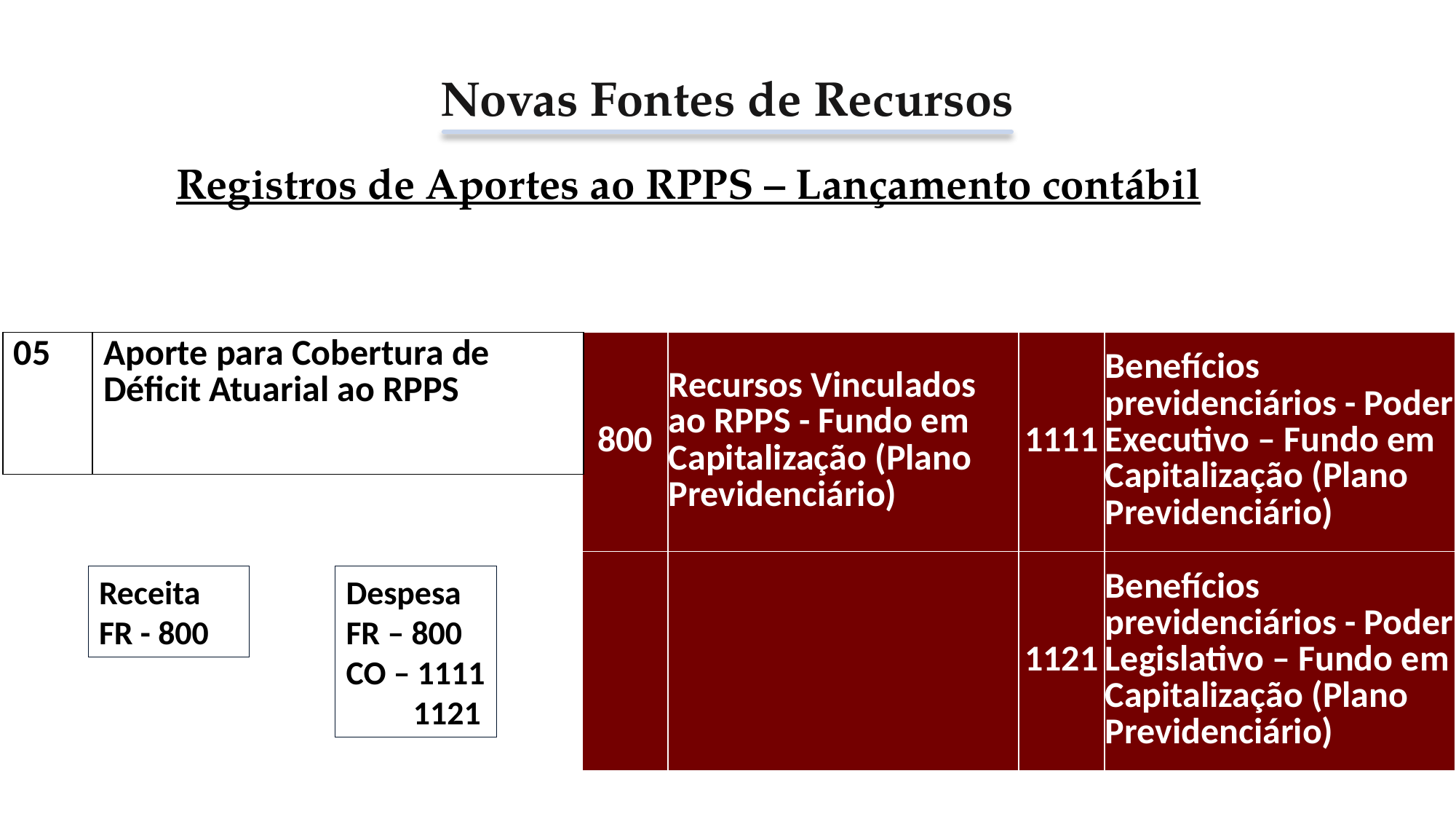

Novas Fontes de Recursos
Registros de Aportes ao RPPS – Lançamento contábil
| 05 | Aporte para Cobertura de Déficit Atuarial ao RPPS |
| --- | --- |
| 800 | Recursos Vinculados ao RPPS - Fundo em Capitalização (Plano Previdenciário) | 1111 | Benefícios previdenciários - Poder Executivo – Fundo em Capitalização (Plano Previdenciário) |
| --- | --- | --- | --- |
|  |  | 1121 | Benefícios previdenciários - Poder Legislativo – Fundo em Capitalização (Plano Previdenciário) |
Receita
FR - 800
Despesa
FR – 800
CO – 1111
         1121